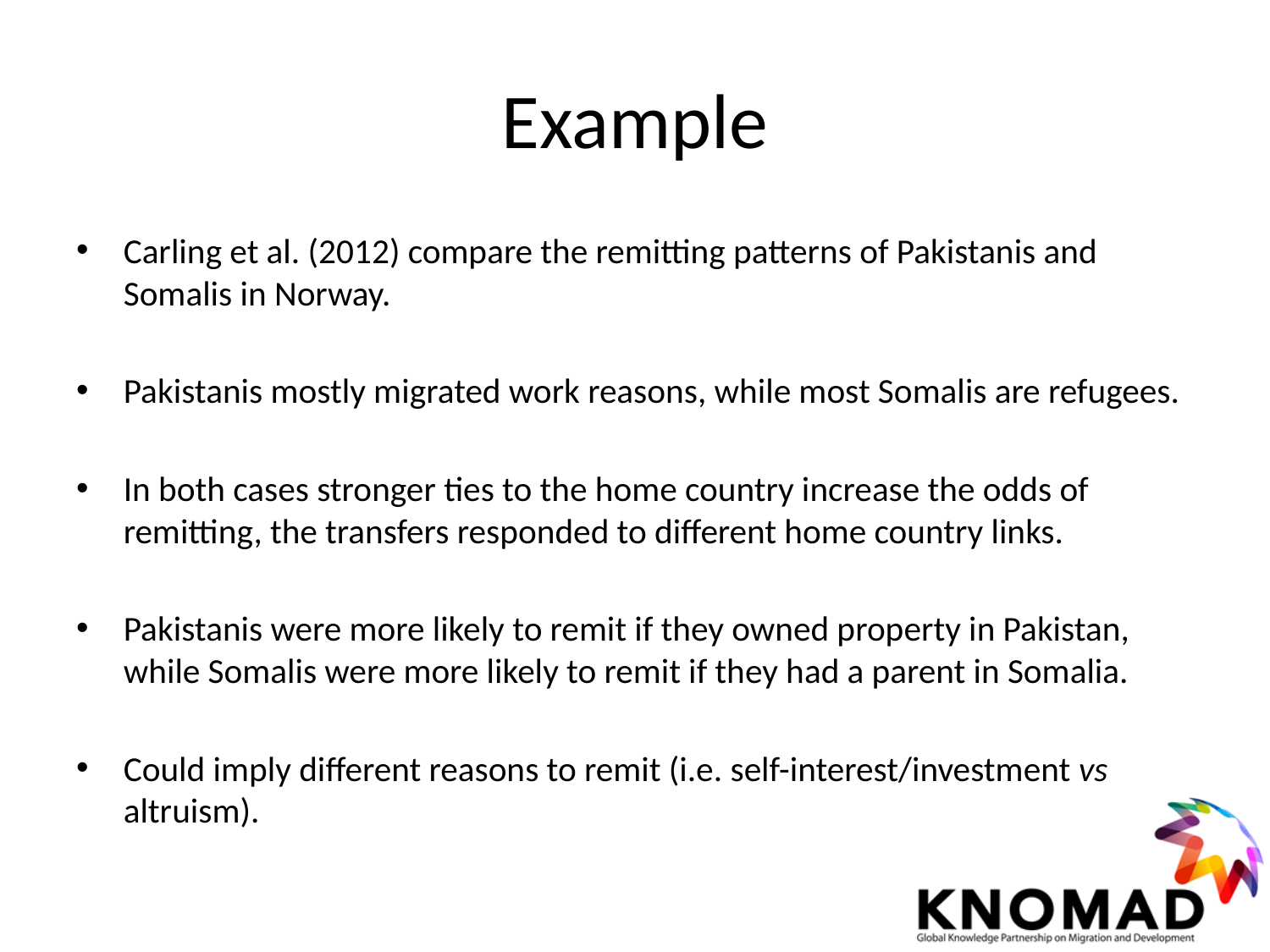

# Example
Carling et al. (2012) compare the remitting patterns of Pakistanis and Somalis in Norway.

Pakistanis mostly migrated work reasons, while most Somalis are refugees.

In both cases stronger ties to the home country increase the odds of remitting, the transfers responded to different home country links.

Pakistanis were more likely to remit if they owned property in Pakistan, while Somalis were more likely to remit if they had a parent in Somalia.

Could imply different reasons to remit (i.e. self-interest/investment vs altruism).